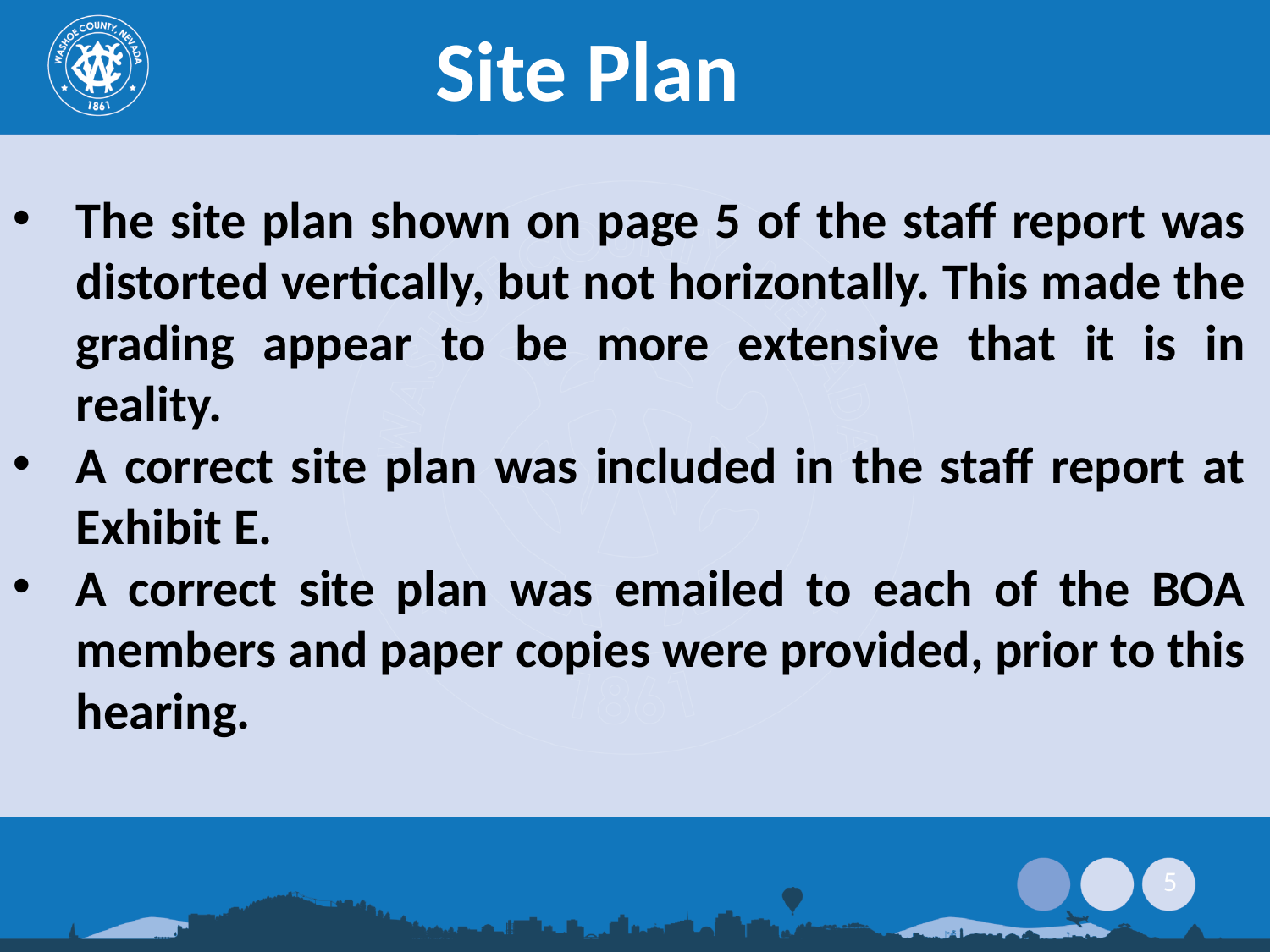

# Site Plan
The site plan shown on page 5 of the staff report was distorted vertically, but not horizontally. This made the grading appear to be more extensive that it is in reality.
A correct site plan was included in the staff report at Exhibit E.
A correct site plan was emailed to each of the BOA members and paper copies were provided, prior to this hearing.